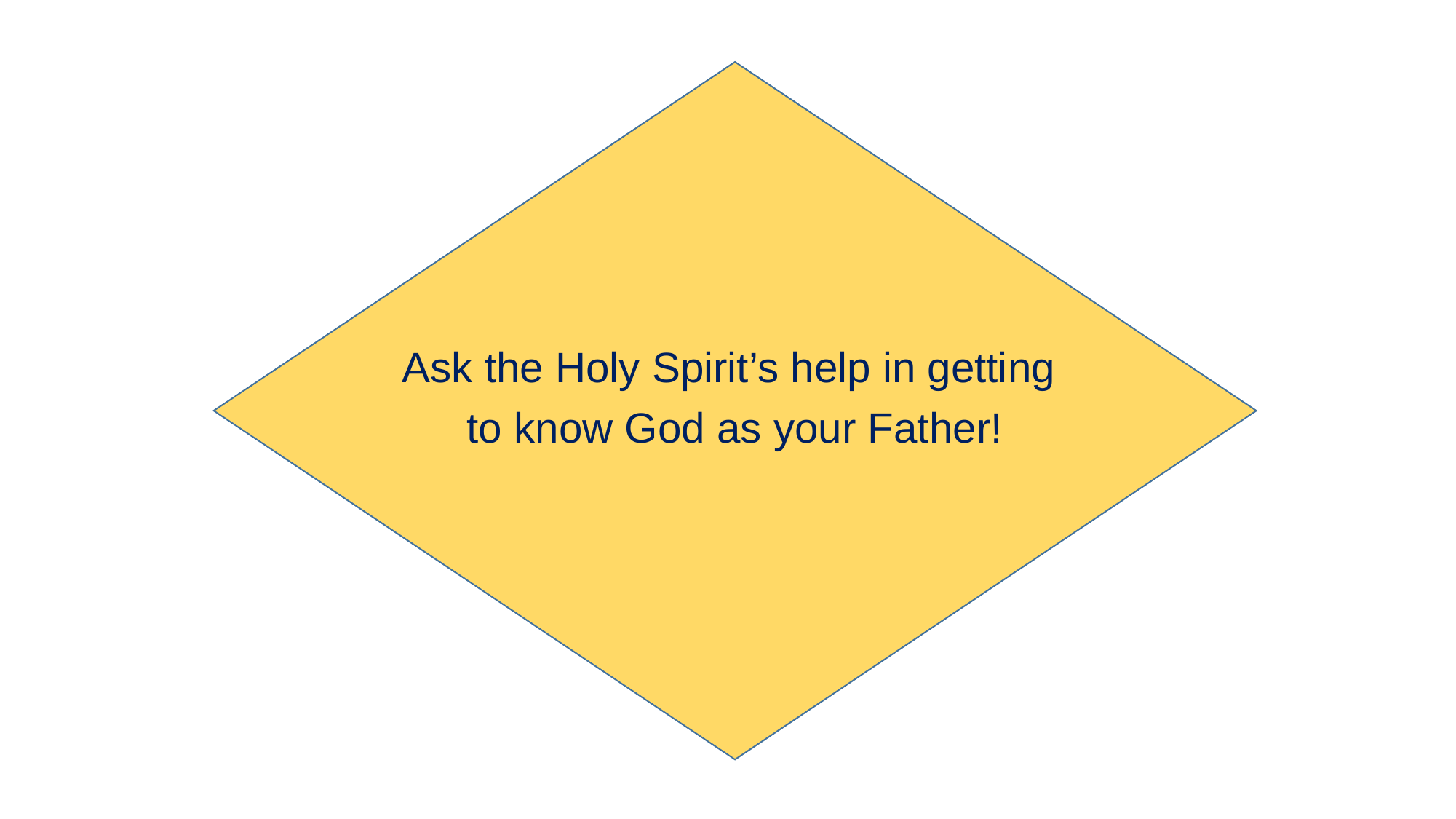

Ask the Holy Spirit’s help in getting
to know God as your Father!